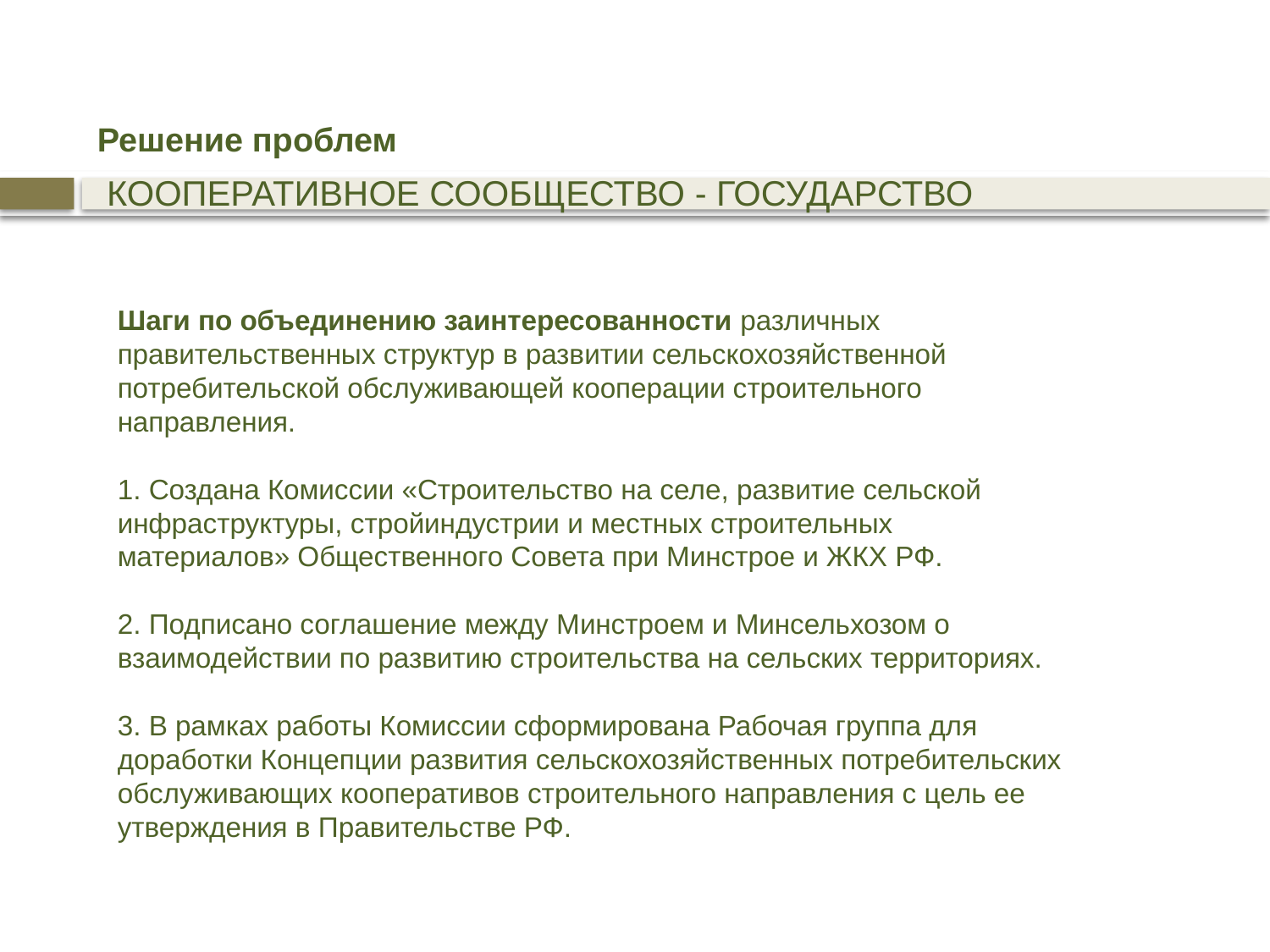

Решение проблем
 КООПЕРАТИВНОЕ СООБЩЕСТВО - ГОСУДАРСТВО

Шаги по объединению заинтересованности различных правительственных структур в развитии сельскохозяйственной потребительской обслуживающей кооперации строительного направления.

1. Создана Комиссии «Строительство на селе, развитие сельской инфраструктуры, стройиндустрии и местных строительных материалов» Общественного Совета при Минстрое и ЖКХ РФ.

2. Подписано соглашение между Минстроем и Минсельхозом о взаимодействии по развитию строительства на сельских территориях.

3. В рамках работы Комиссии сформирована Рабочая группа для доработки Концепции развития сельскохозяйственных потребительских обслуживающих кооперативов строительного направления с цель ее утверждения в Правительстве РФ.